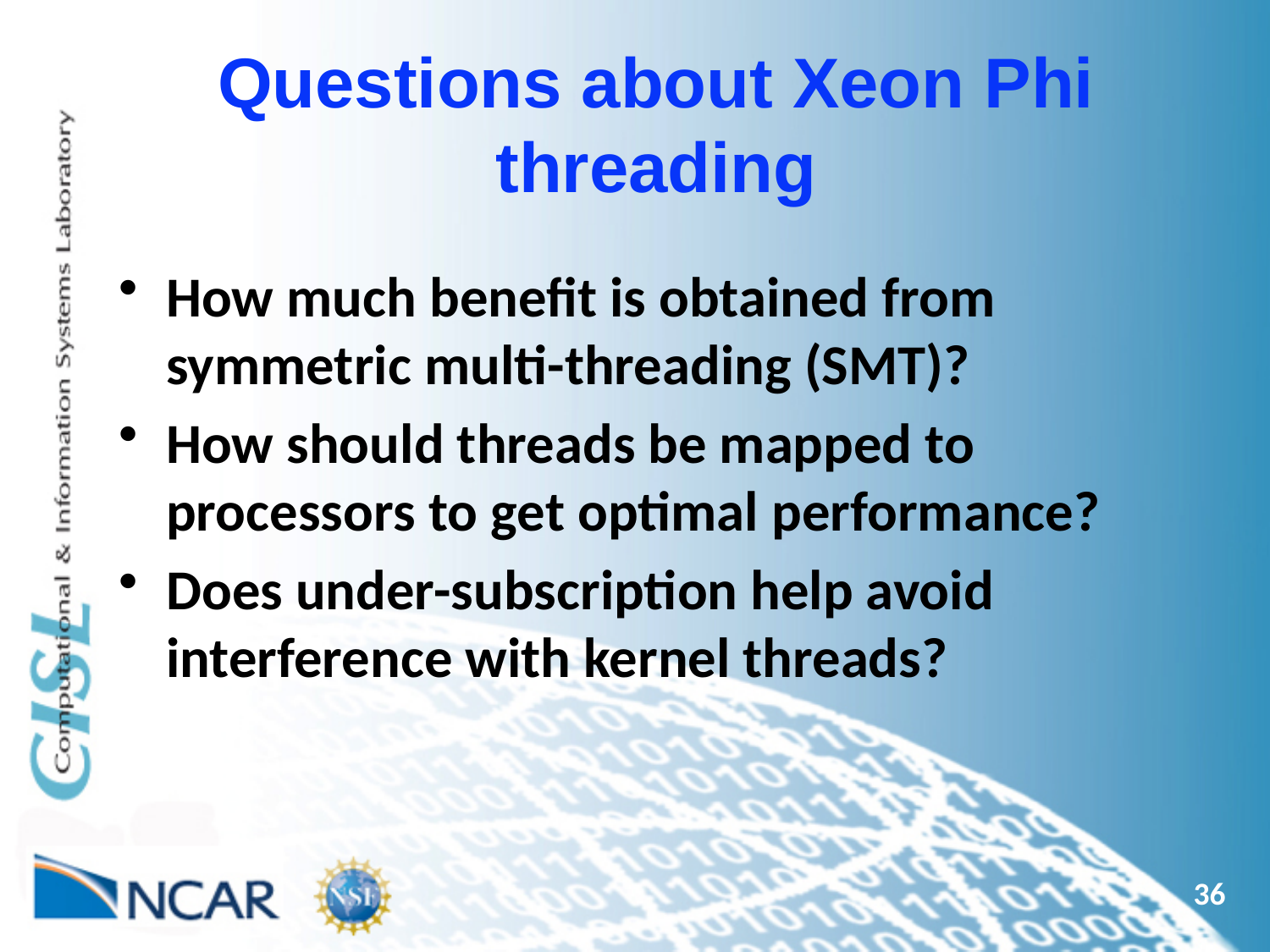

# Questions about Xeon Phi threading
How much benefit is obtained from symmetric multi-threading (SMT)?
How should threads be mapped to processors to get optimal performance?
Does under-subscription help avoid interference with kernel threads?

36